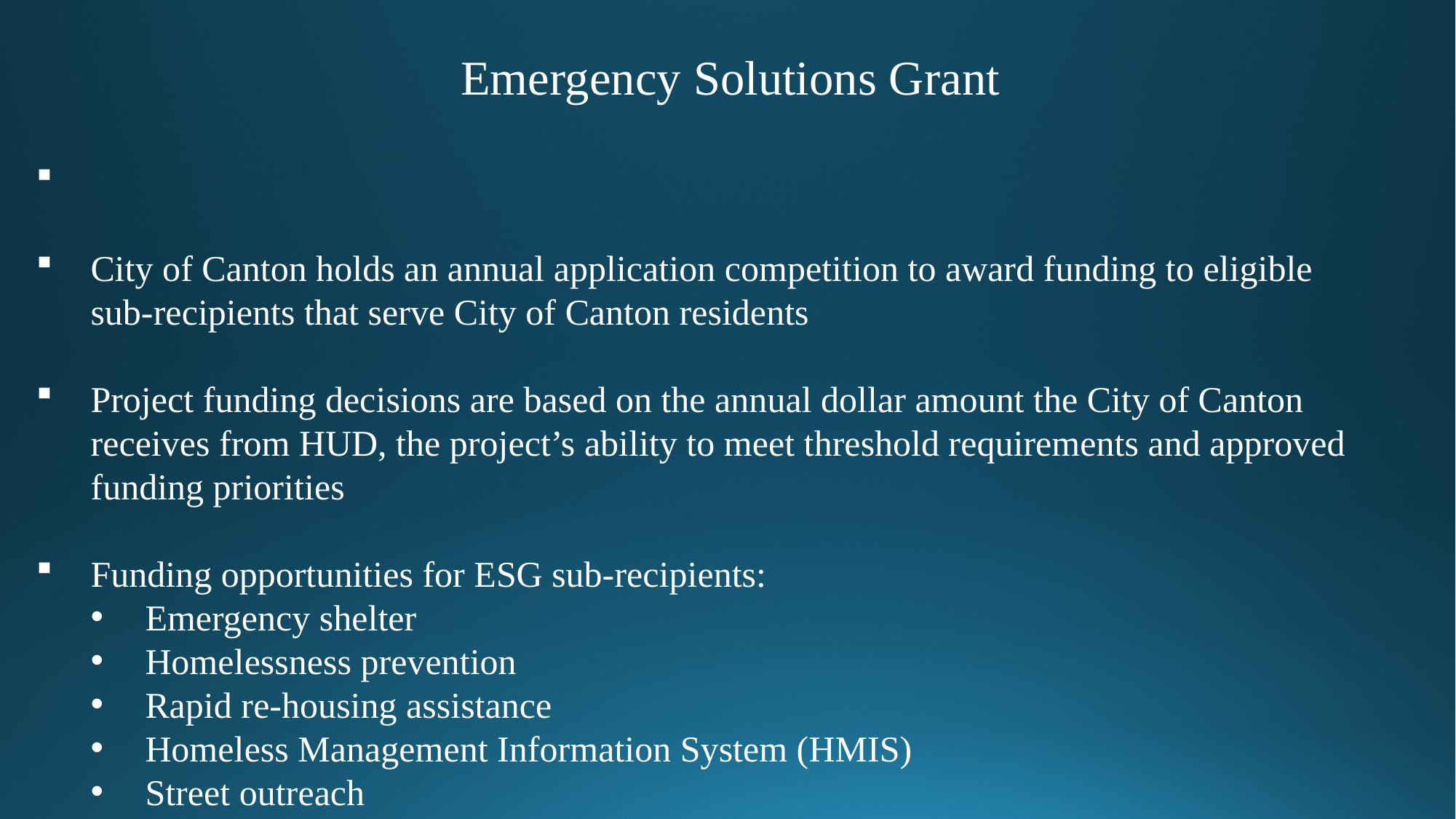

# Emergency Solutions Grant
City of Canton is the recipient of the annual Emergency Solutions Grant funding

City of Canton holds an annual application competition to award funding to eligible sub-recipients that serve City of Canton residents

Project funding decisions are based on the annual dollar amount the City of Canton receives from HUD, the project’s ability to meet threshold requirements and approved funding priorities

Funding opportunities for ESG sub-recipients:
Emergency shelter
Homelessness prevention
Rapid re-housing assistance
Homeless Management Information System (HMIS)
Street outreach